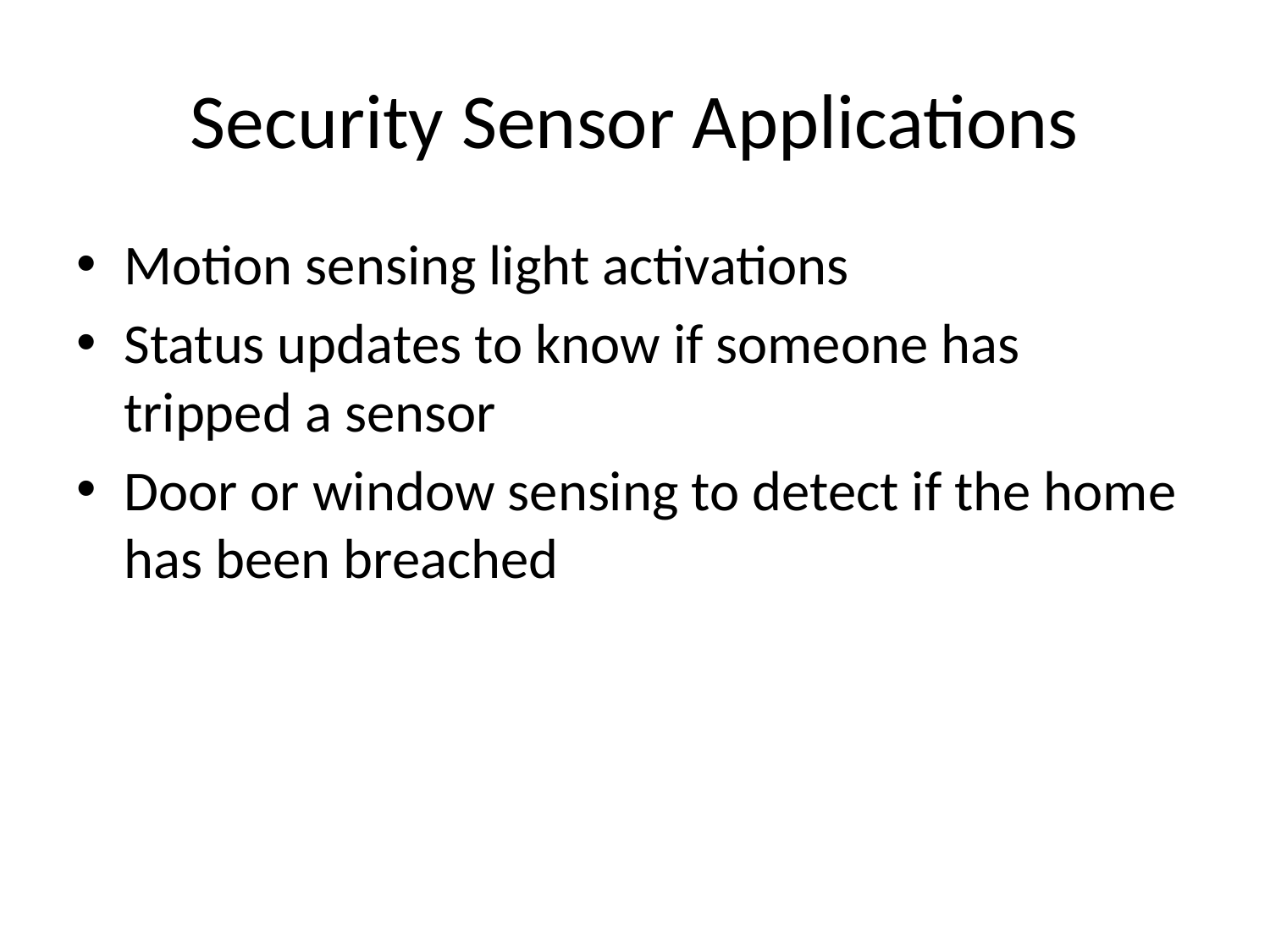

# Security Sensor Applications
Motion sensing light activations
Status updates to know if someone has tripped a sensor
Door or window sensing to detect if the home has been breached